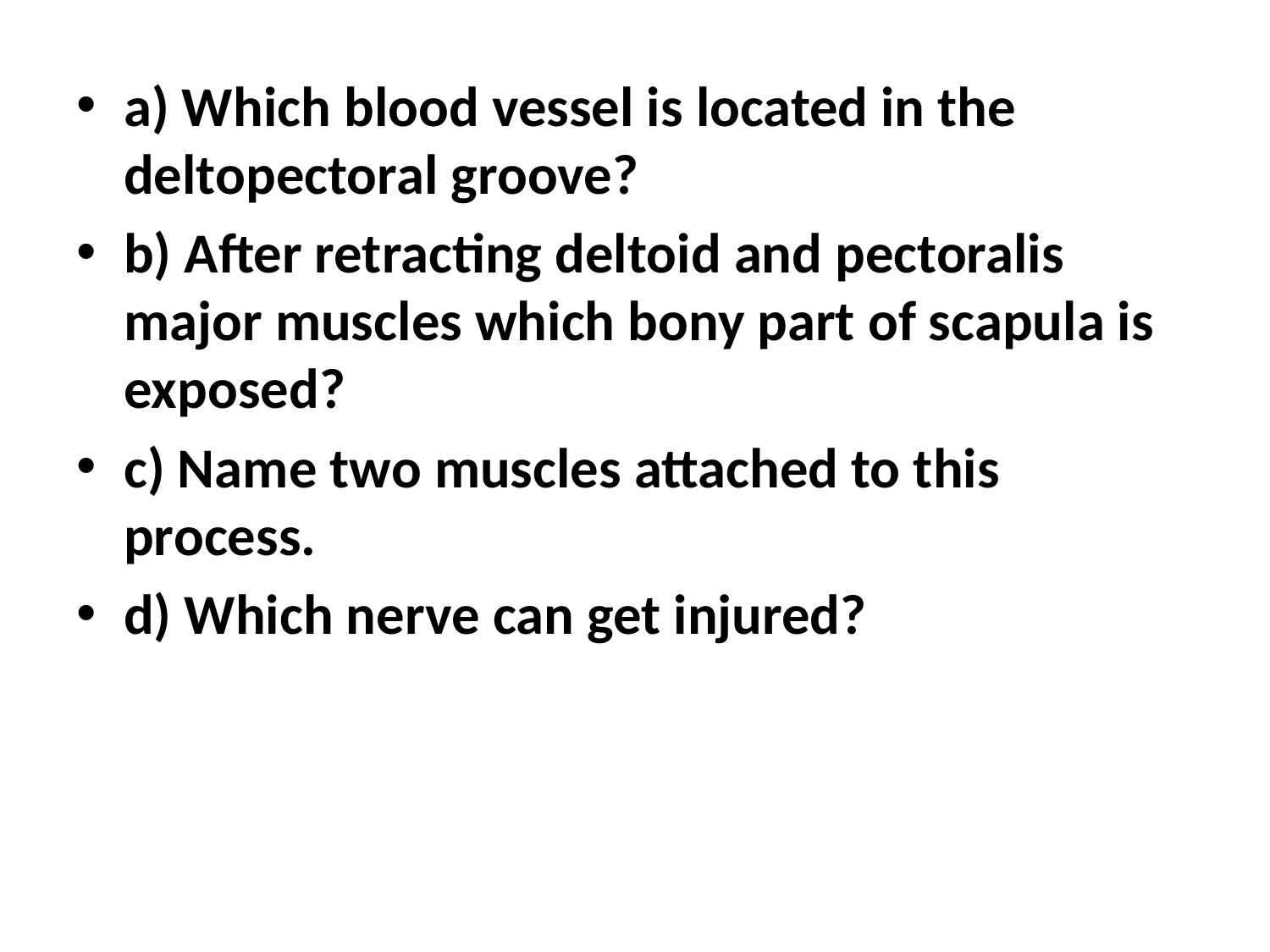

#
a) Which blood vessel is located in the deltopectoral groove?
b) After retracting deltoid and pectoralis major muscles which bony part of scapula is exposed?
c) Name two muscles attached to this process.
d) Which nerve can get injured?